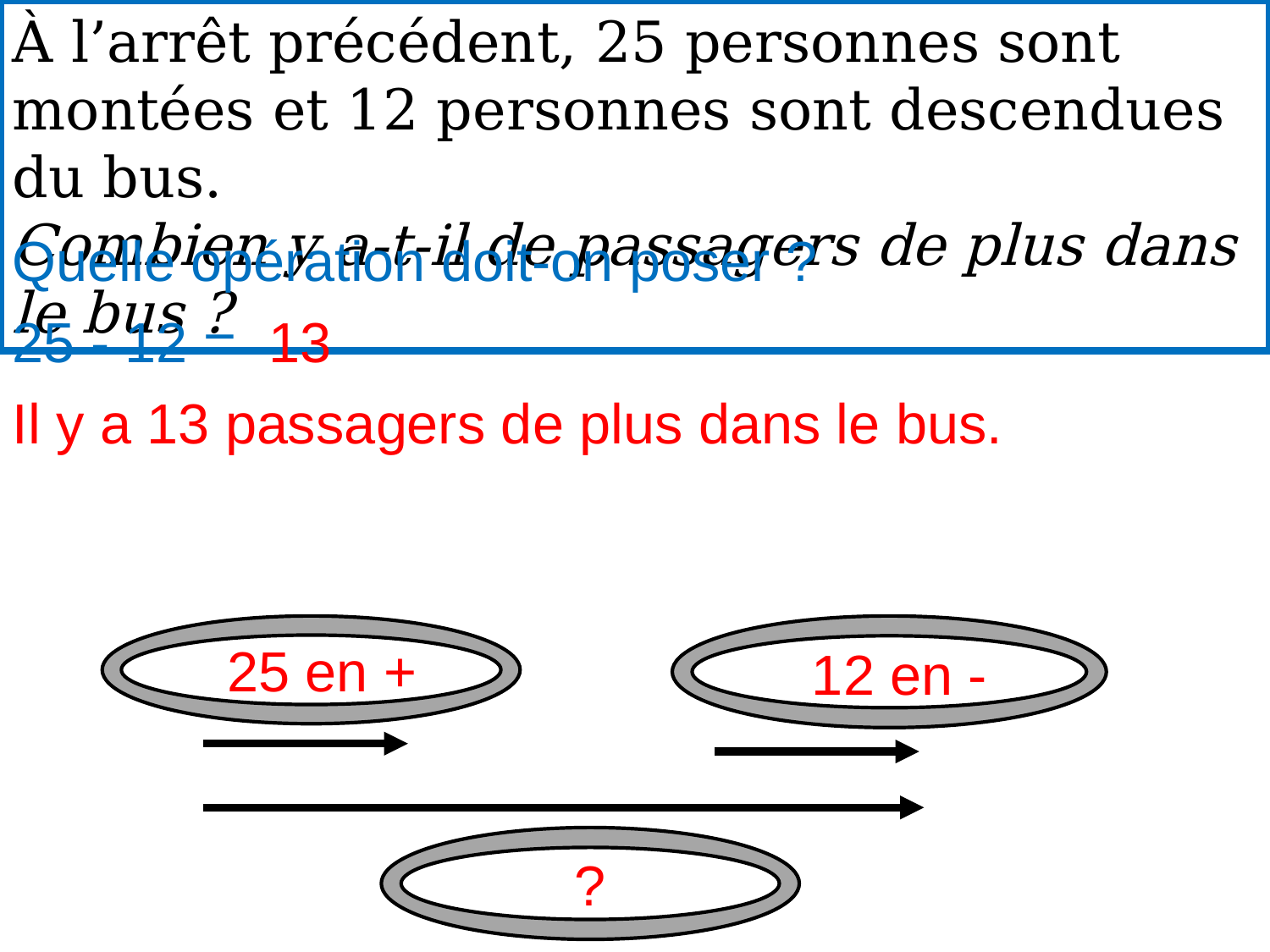

À l’arrêt précédent, 25 personnes sont montées et 12 personnes sont descendues du bus.
Combien y a-t-il de passagers de plus dans le bus ?

8 en +
5 en -

3 en +
Quelle opération doit-on poser ?
25 - 12 =
13
Il y a 13 passagers de plus dans le bus.

25 en +
12 en -
?